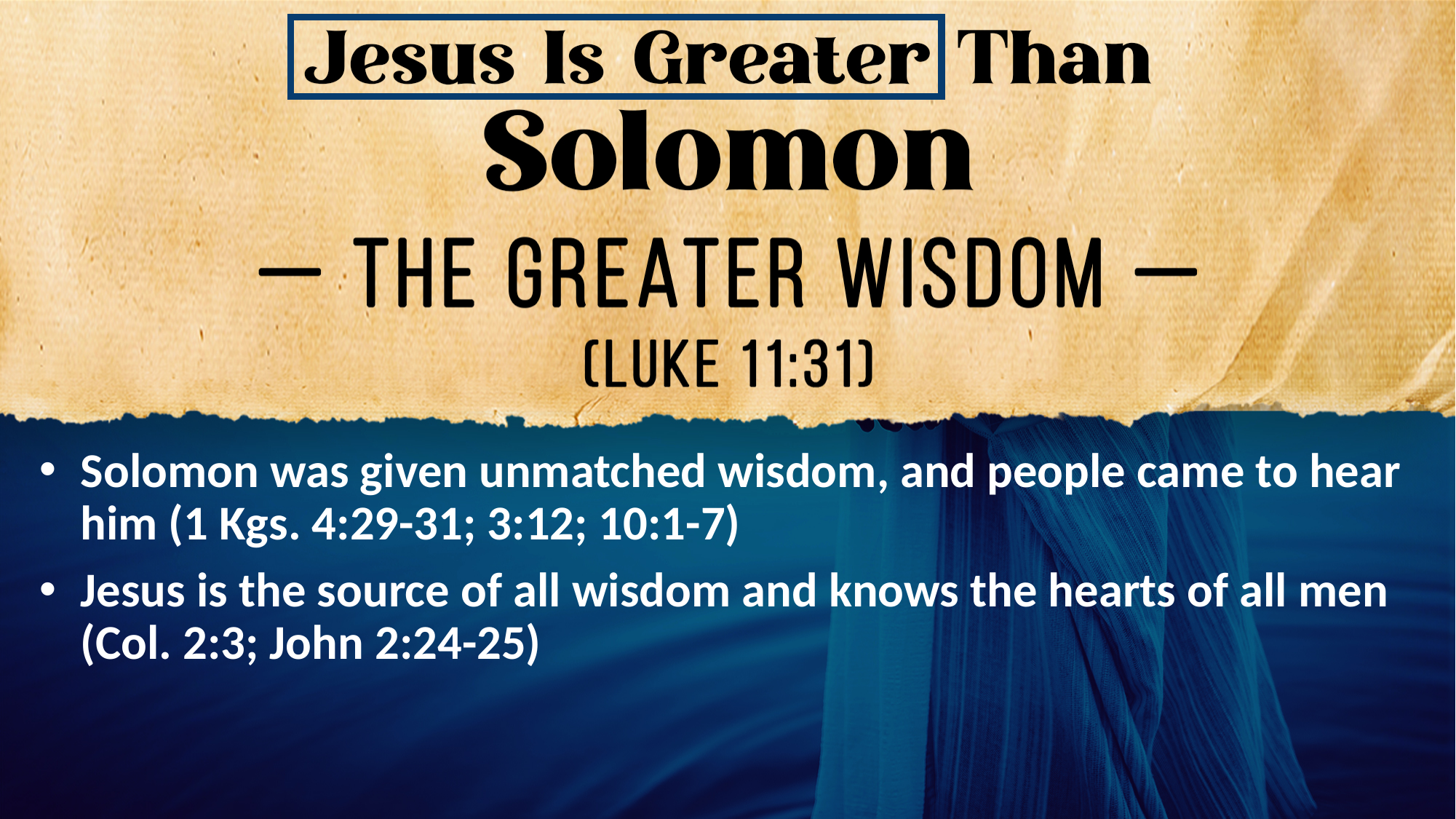

Solomon was given unmatched wisdom, and people came to hear him (1 Kgs. 4:29-31; 3:12; 10:1-7)
Jesus is the source of all wisdom and knows the hearts of all men (Col. 2:3; John 2:24-25)